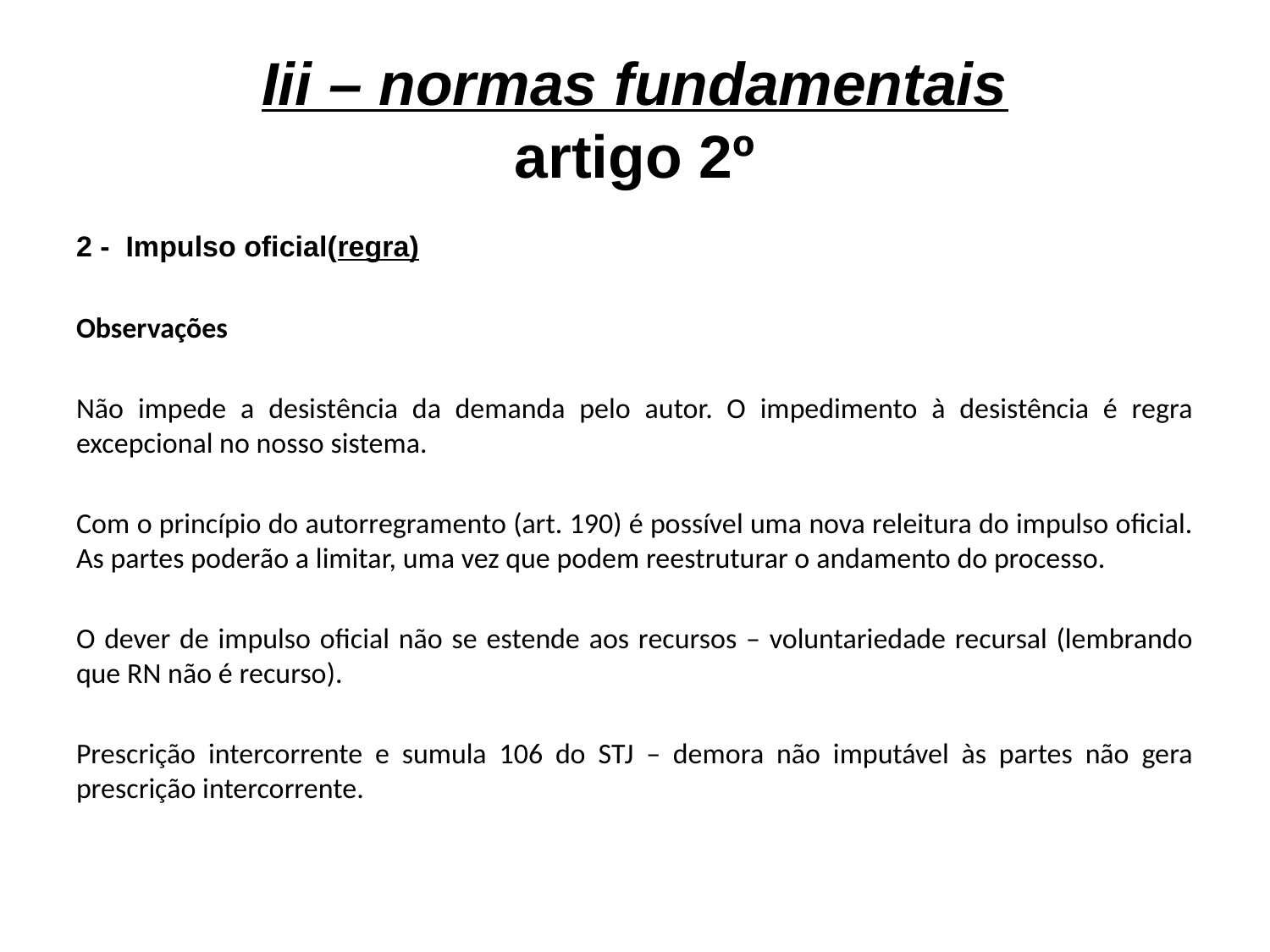

# Iii – normas fundamentais artigo 2º
2 -  Impulso oficial(regra)

Observações

Não impede a desistência da demanda pelo autor. O impedimento à desistência é regra excepcional no nosso sistema.

Com o princípio do autorregramento (art. 190) é possível uma nova releitura do impulso oficial. As partes poderão a limitar, uma vez que podem reestruturar o andamento do processo.

O dever de impulso oficial não se estende aos recursos – voluntariedade recursal (lembrando que RN não é recurso).

Prescrição intercorrente e sumula 106 do STJ – demora não imputável às partes não gera prescrição intercorrente.